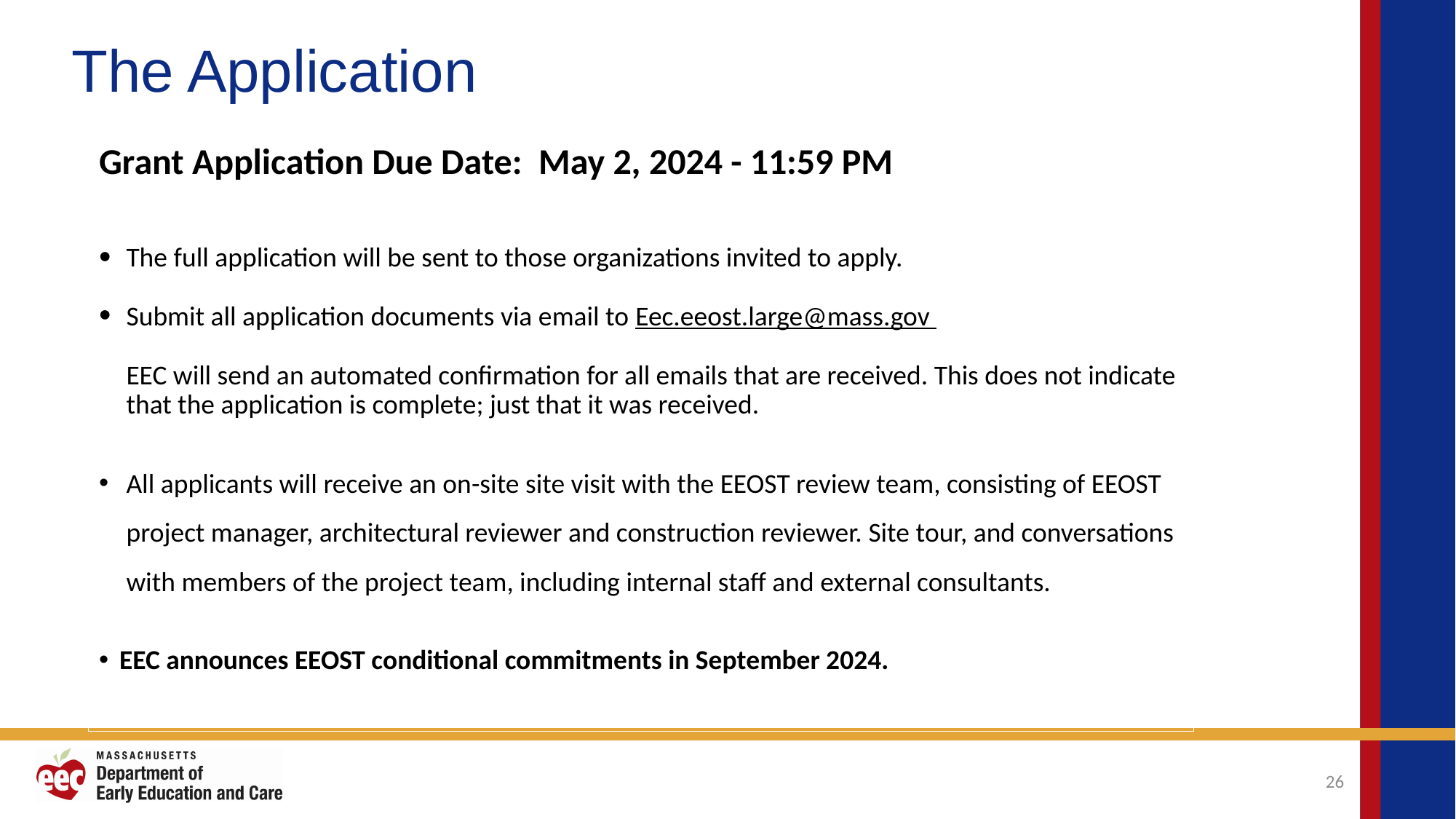

# The Application
Grant Application Due Date:  May 2, 2024 - 11:59 PM

The full application will be sent to those organizations invited to apply.
Submit all application documents via email to Eec.eeost.large@mass.gov
EEC will send an automated confirmation for all emails that are received. This does not indicate that the application is complete; just that it was received.
All applicants will receive an on-site site visit with the EEOST review team, consisting of EEOST project manager, architectural reviewer and construction reviewer. Site tour, and conversations with members of the project team, including internal staff and external consultants.
EEC announces EEOST conditional commitments in September 2024.

26